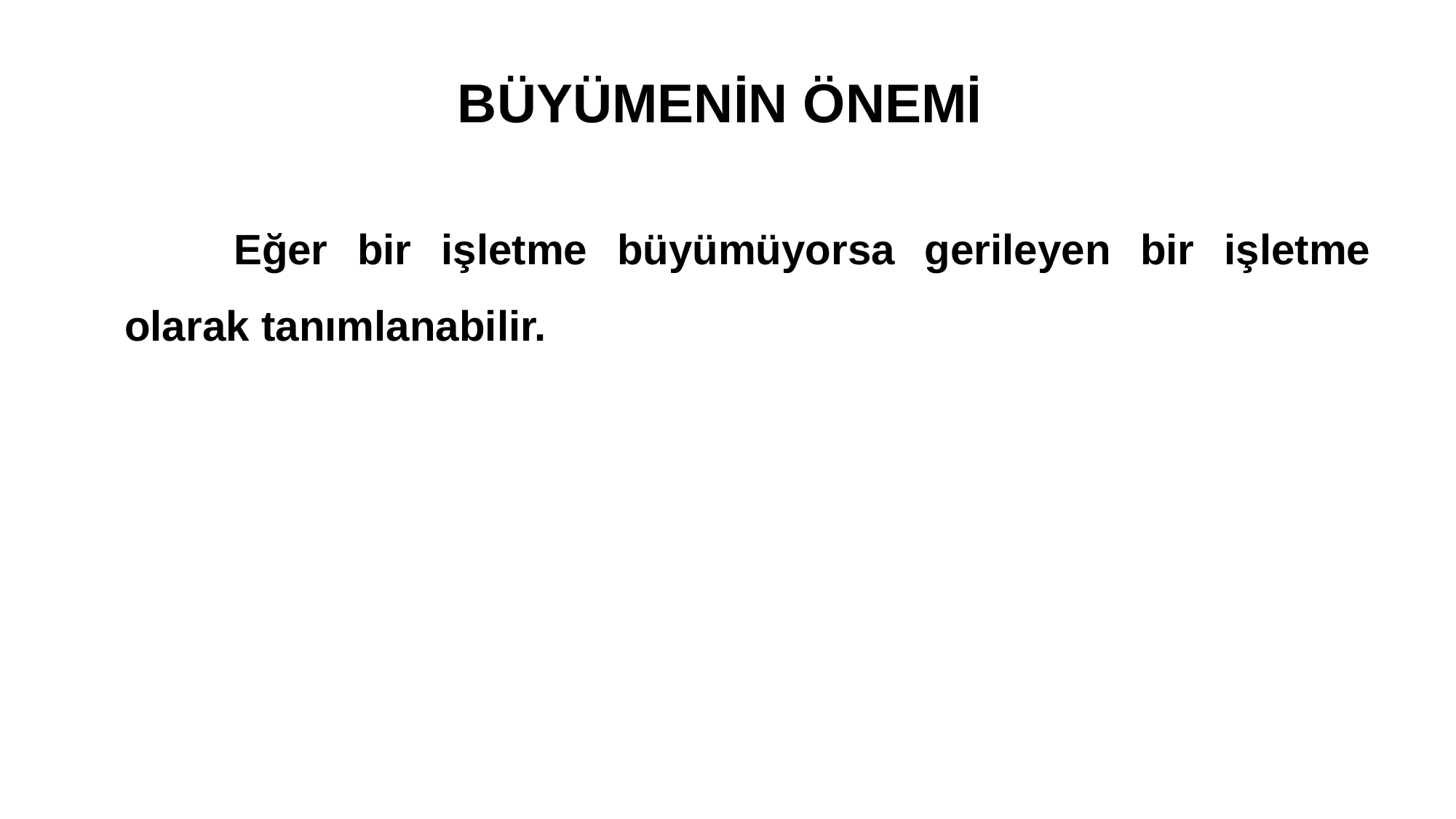

# BÜYÜMENİN ÖNEMİ
		Eğer bir işletme büyümüyorsa gerileyen bir işletme olarak tanımlanabilir.